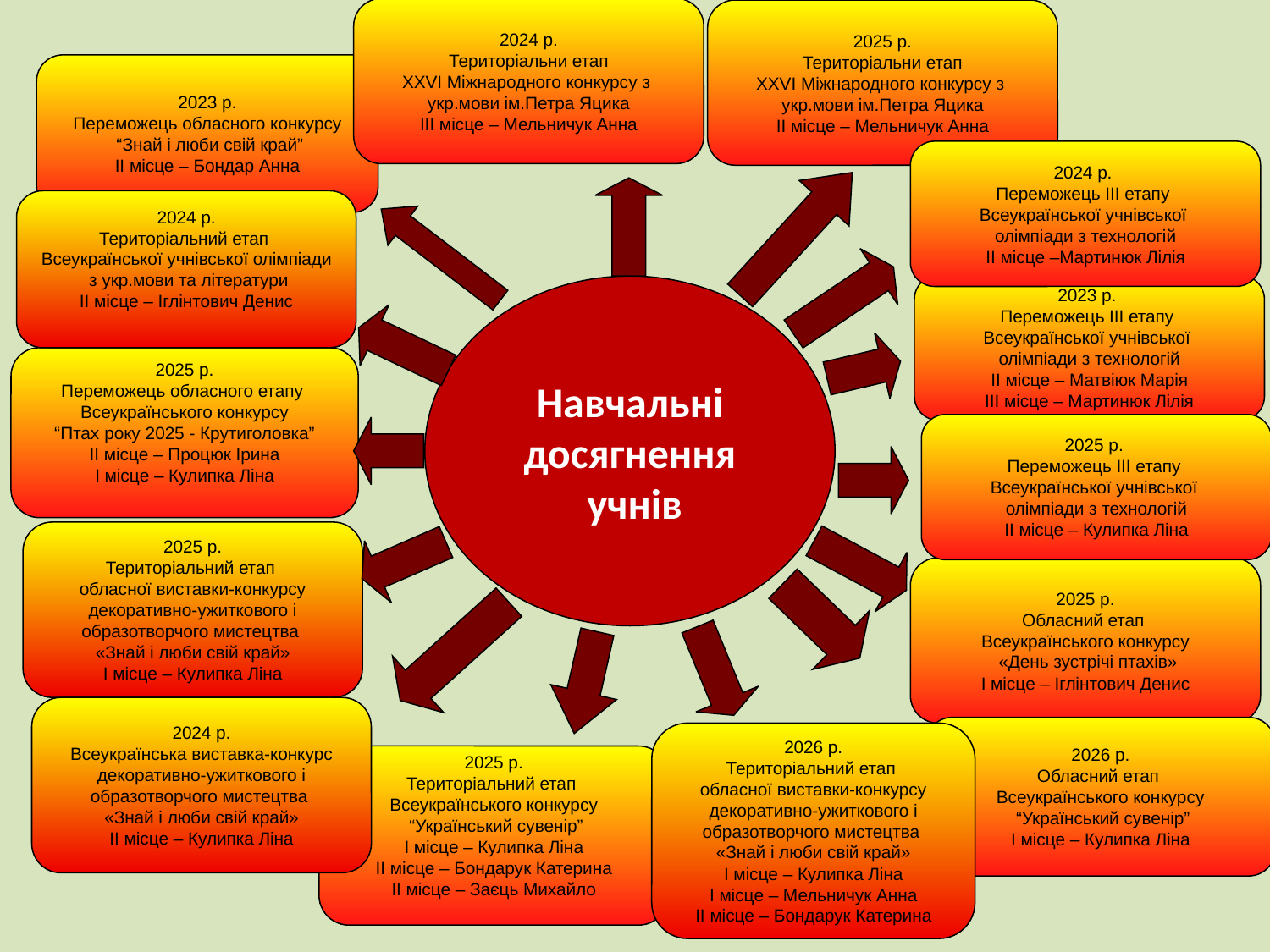

2025 р.
Територіальни етап
ХХVІ Міжнародного конкурсу з
укр.мови ім.Петра Яцика
ІІ місце – Мельничук Анна

2024 р.
Територіальни етап
ХХVІ Міжнародного конкурсу з
укр.мови ім.Петра Яцика
ІІІ місце – Мельничук Анна
2023 р.
Переможець обласного конкурсу
 “Знай і люби свій край”
ІІ місце – Бондар Анна
2024 р.
Переможець ІІІ етапу
Всеукраїнської учнівської
олімпіади з технологій
ІІ місце –Мартинюк Лілія

2024 р.
Територіальний етап
Всеукраїнської учнівської олімпіади
 з укр.мови та літератури
ІІ місце – Іглінтович Денис

2023 р.
Переможець ІІІ етапу
Всеукраїнської учнівської
олімпіади з технологій
ІІ місце – Матвіюк Марія
ІІІ місце – Мартинюк Лілія

2025 р.
Переможець обласного етапу
Всеукраїнського конкурсу
 “Птах року 2025 - Крутиголовка”
ІІ місце – Процюк Ірина
І місце – Кулипка Ліна

# Навчальні досягнення учнів
2025 р.
Переможець ІІІ етапу
Всеукраїнської учнівської
олімпіади з технологій
ІІ місце – Кулипка Ліна

2025 р.
Територіальний етап
обласної виставки-конкурсу
 декоративно-ужиткового і
образотворчого мистецтва
«Знай і люби свій край»
І місце – Кулипка Ліна
2025 р.
Обласний етап
Всеукраїнського конкурсу
 «День зустрічі птахів»
І місце – Іглінтович Денис

2024 р.
Всеукраїнська виставка-конкурс
 декоративно-ужиткового і
образотворчого мистецтва
«Знай і люби свій край»
ІІ місце – Кулипка Ліна
2026 р.
Обласний етап
Всеукраїнського конкурсу
 “Український сувенір”
І місце – Кулипка Ліна
2026 р.
Територіальний етап
обласної виставки-конкурсу
 декоративно-ужиткового і
образотворчого мистецтва
«Знай і люби свій край»
І місце – Кулипка Ліна
І місце – Мельничук Анна
ІІ місце – Бондарук Катерина
2025 р.
Територіальний етап
Всеукраїнського конкурсу
 “Український сувенір”
І місце – Кулипка Ліна
ІІ місце – Бондарук Катерина
ІІ місце – Заєць Михайло